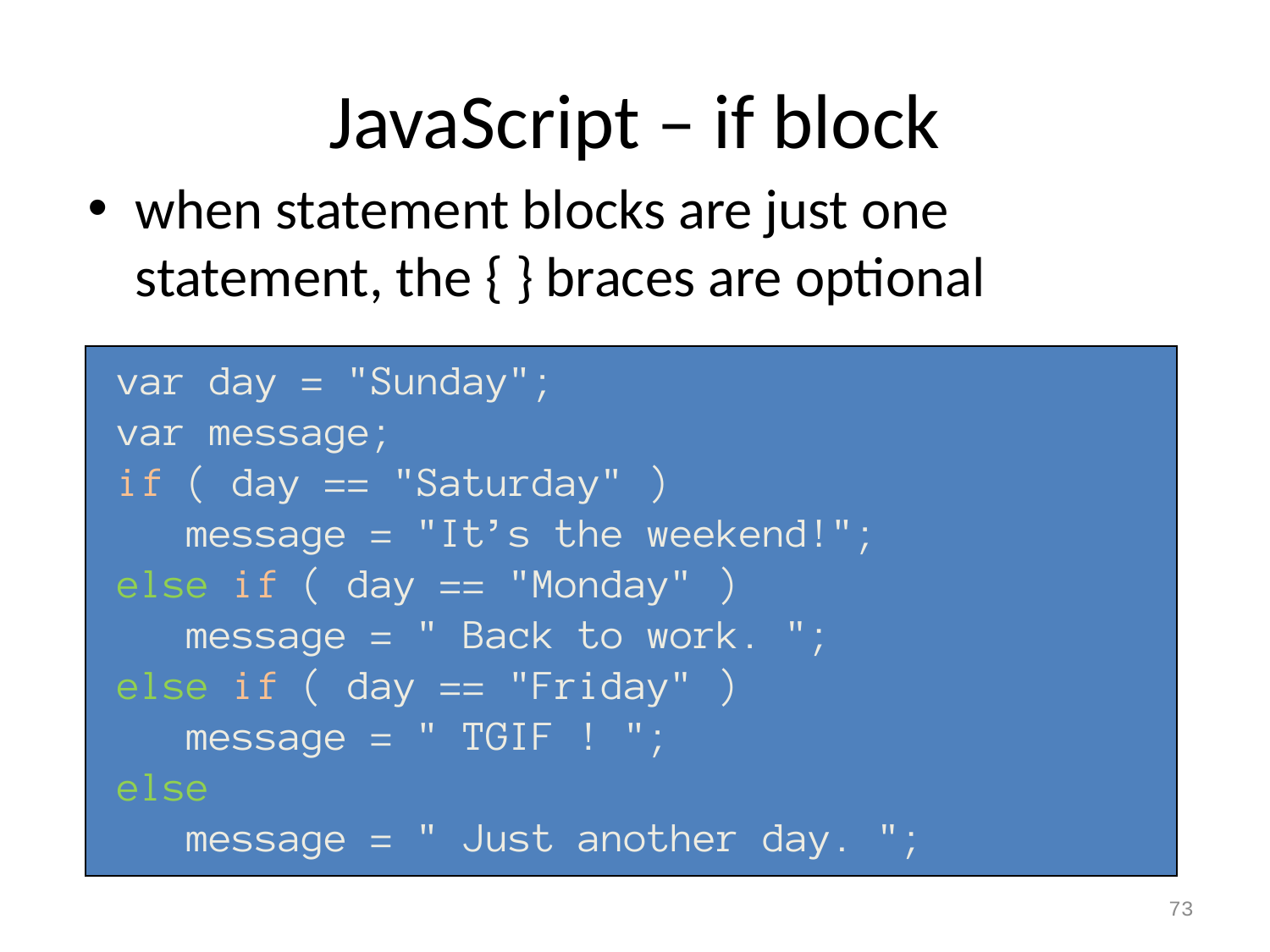

# JavaScript – if block
when statement blocks are just one statement, the { } braces are optional

var day = "Sunday";
var message;
if ( day == "Saturday" )
   message = "It’s the weekend!";
else if ( day == "Monday" )
   message = " Back to work. ";
else if ( day == "Friday" )
   message = " TGIF ! ";
else
   message = " Just another day. ";
73